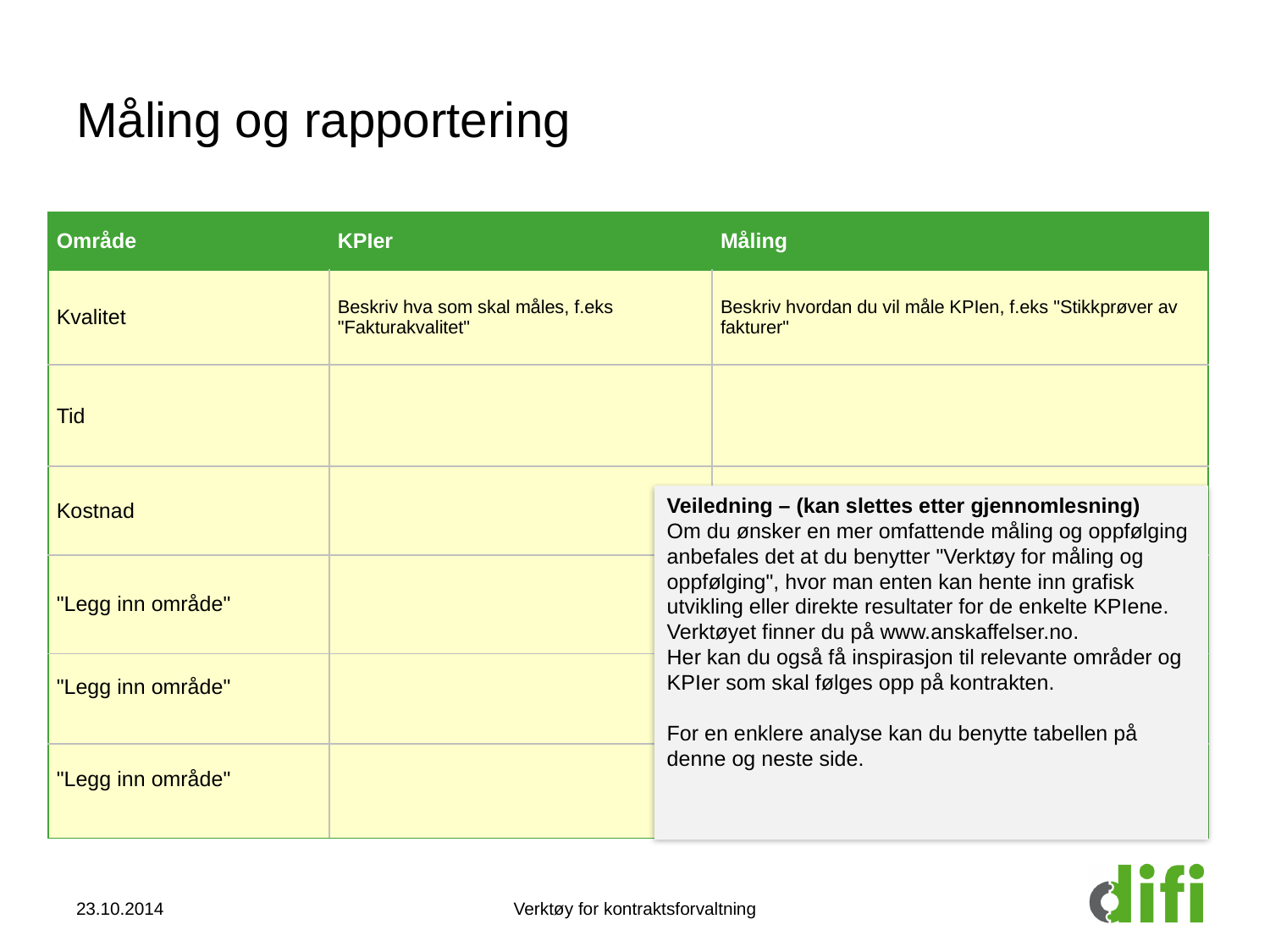

# Måling og rapportering
| Område | KPIer | Måling |
| --- | --- | --- |
| Kvalitet | Beskriv hva som skal måles, f.eks "Fakturakvalitet" | Beskriv hvordan du vil måle KPIen, f.eks "Stikkprøver av fakturer" |
| Tid |  |  |
| Kostnad |  |  |
| "Legg inn område" |  |  |
| "Legg inn område" |  |  |
| "Legg inn område" |  |  |
Veiledning – (kan slettes etter gjennomlesning)
Om du ønsker en mer omfattende måling og oppfølging anbefales det at du benytter "Verktøy for måling og oppfølging", hvor man enten kan hente inn grafisk utvikling eller direkte resultater for de enkelte KPIene.
Verktøyet finner du på www.anskaffelser.no.
Her kan du også få inspirasjon til relevante områder og KPIer som skal følges opp på kontrakten.

For en enklere analyse kan du benytte tabellen på denne og neste side.

23.10.2014
Verktøy for kontraktsforvaltning